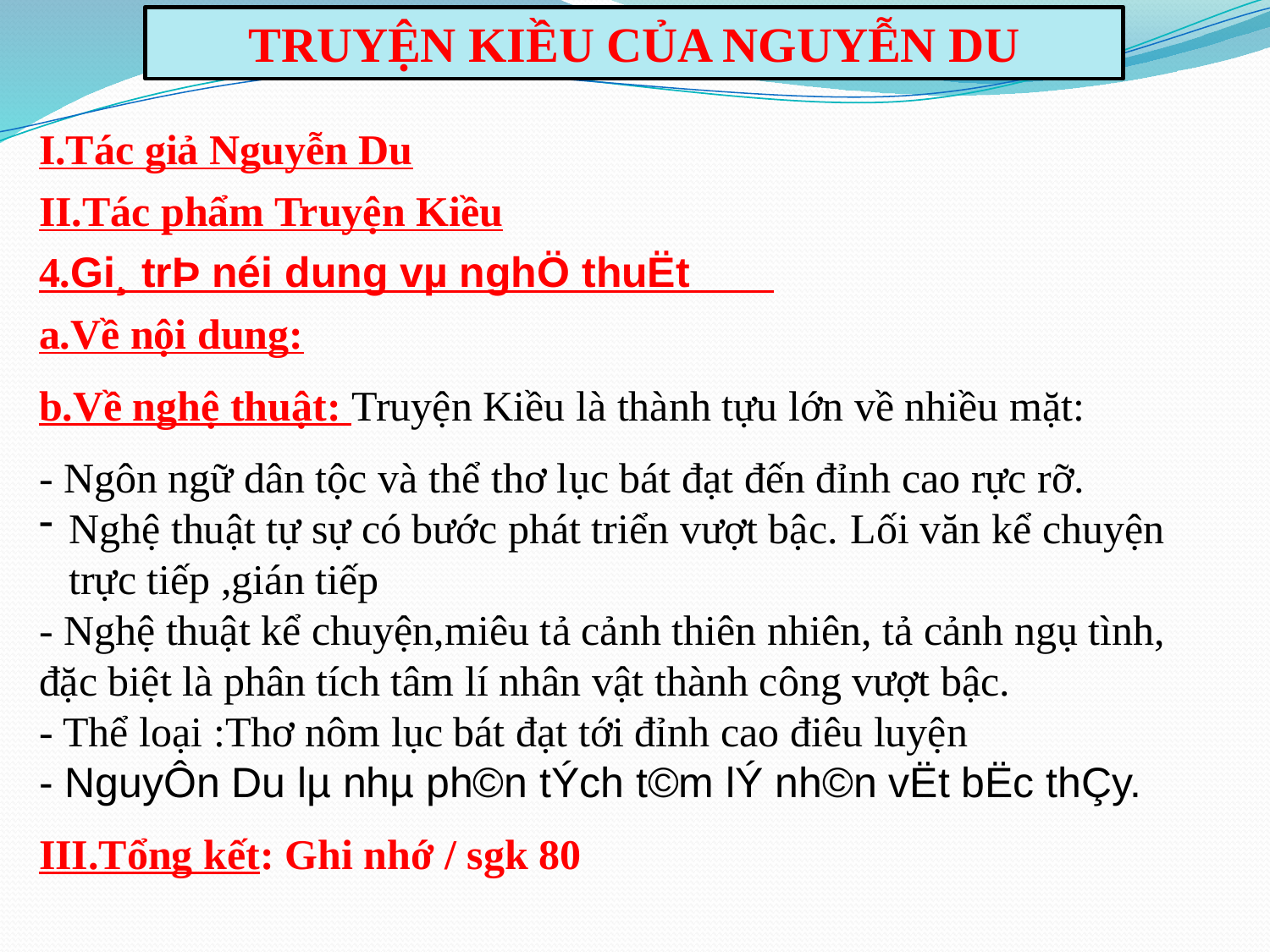

TRUYỆN KIỀU CỦA NGUYỄN DU

I.Tác giả Nguyễn Du
II.Tác phẩm Truyện Kiều
4.Gi¸ trÞ néi dung vµ nghÖ thuËt
a.Về nội dung:
b.Về nghệ thuật: Truyện Kiều là thành tựu lớn về nhiều mặt:
- Ngôn ngữ dân tộc và thể thơ lục bát đạt đến đỉnh cao rực rỡ.
Nghệ thuật tự sự có bước phát triển vượt bậc. Lối văn kể chuyện trực tiếp ,gián tiếp
- Nghệ thuật kể chuyện,miêu tả cảnh thiên nhiên, tả cảnh ngụ tình, đặc biệt là phân tích tâm lí nhân vật thành công vượt bậc.
- Thể loại :Thơ nôm lục bát đạt tới đỉnh cao điêu luyện
- NguyÔn Du lµ nhµ ph©n tÝch t©m lÝ nh©n vËt bËc thÇy.
III.Tổng kết: Ghi nhớ / sgk 80